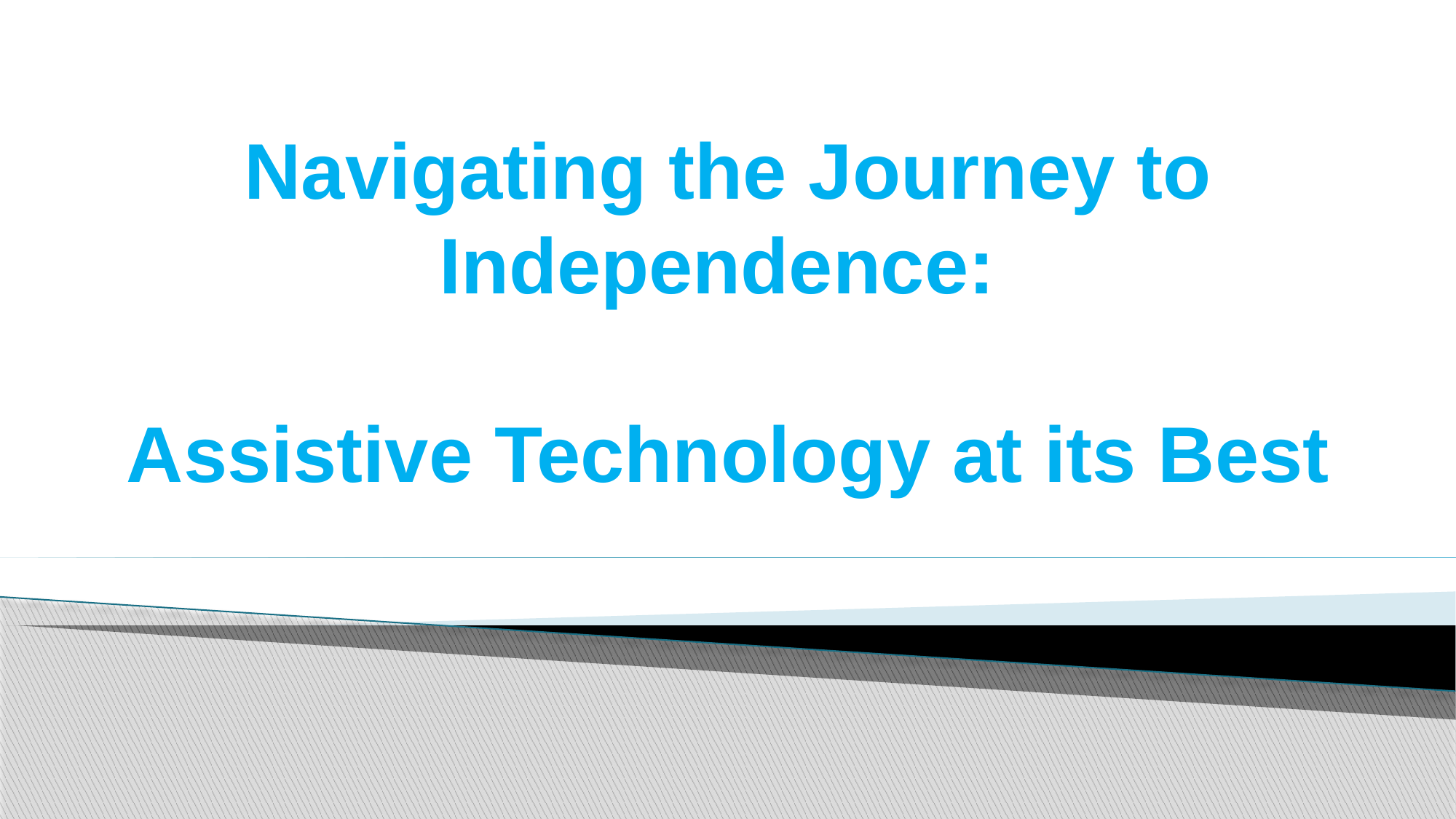

# Navigating the Journey to Independence: Assistive Technology at its Best